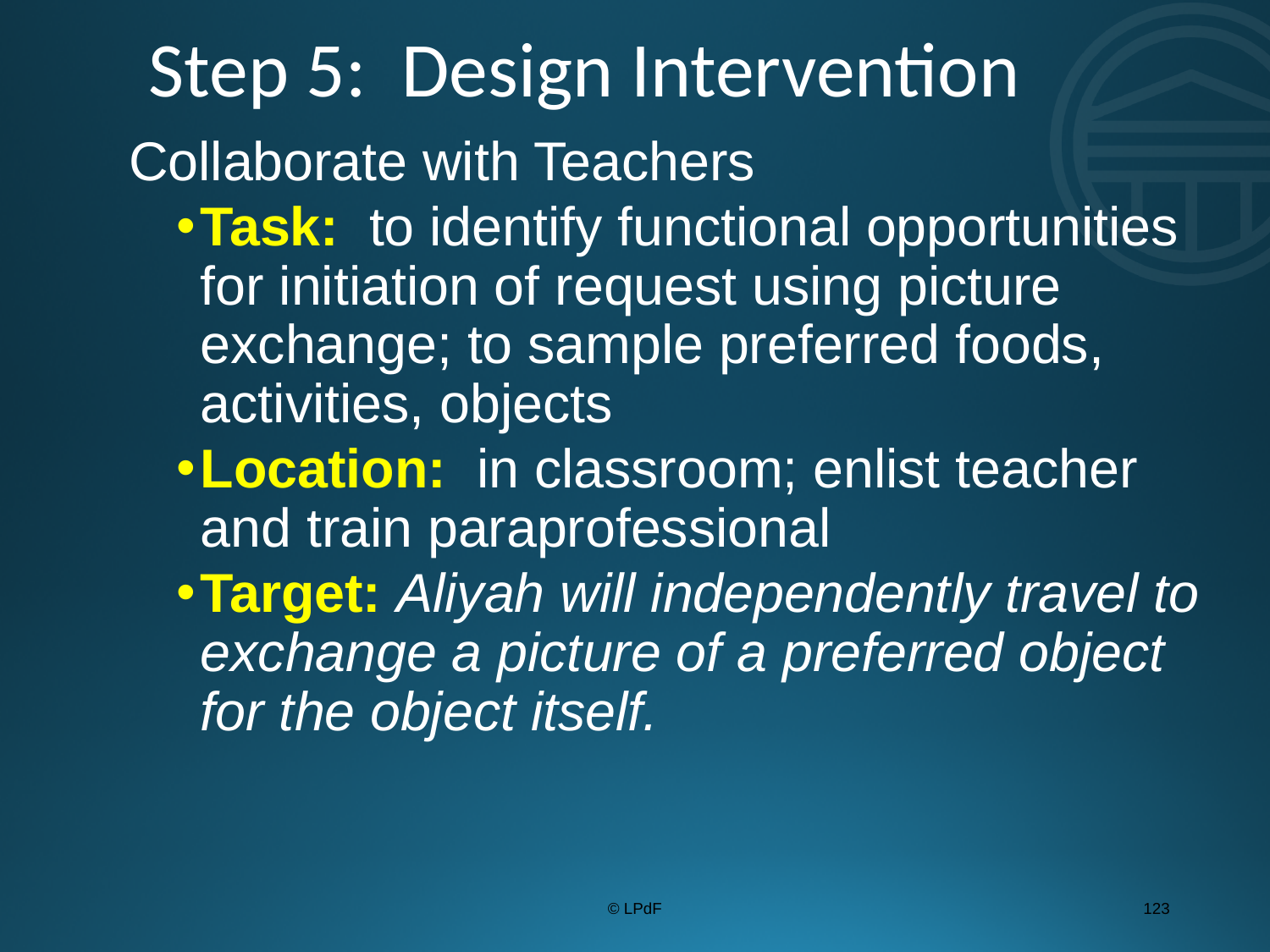

# Step 5:  Design Intervention
Collaborate with Teachers
Task:  to identify functional opportunities for initiation of request using picture exchange; to sample preferred foods, activities, objects
Location:  in classroom; enlist teacher and train paraprofessional
Target: Aliyah will independently travel to exchange a picture of a preferred object for the object itself.
© LPdF
123